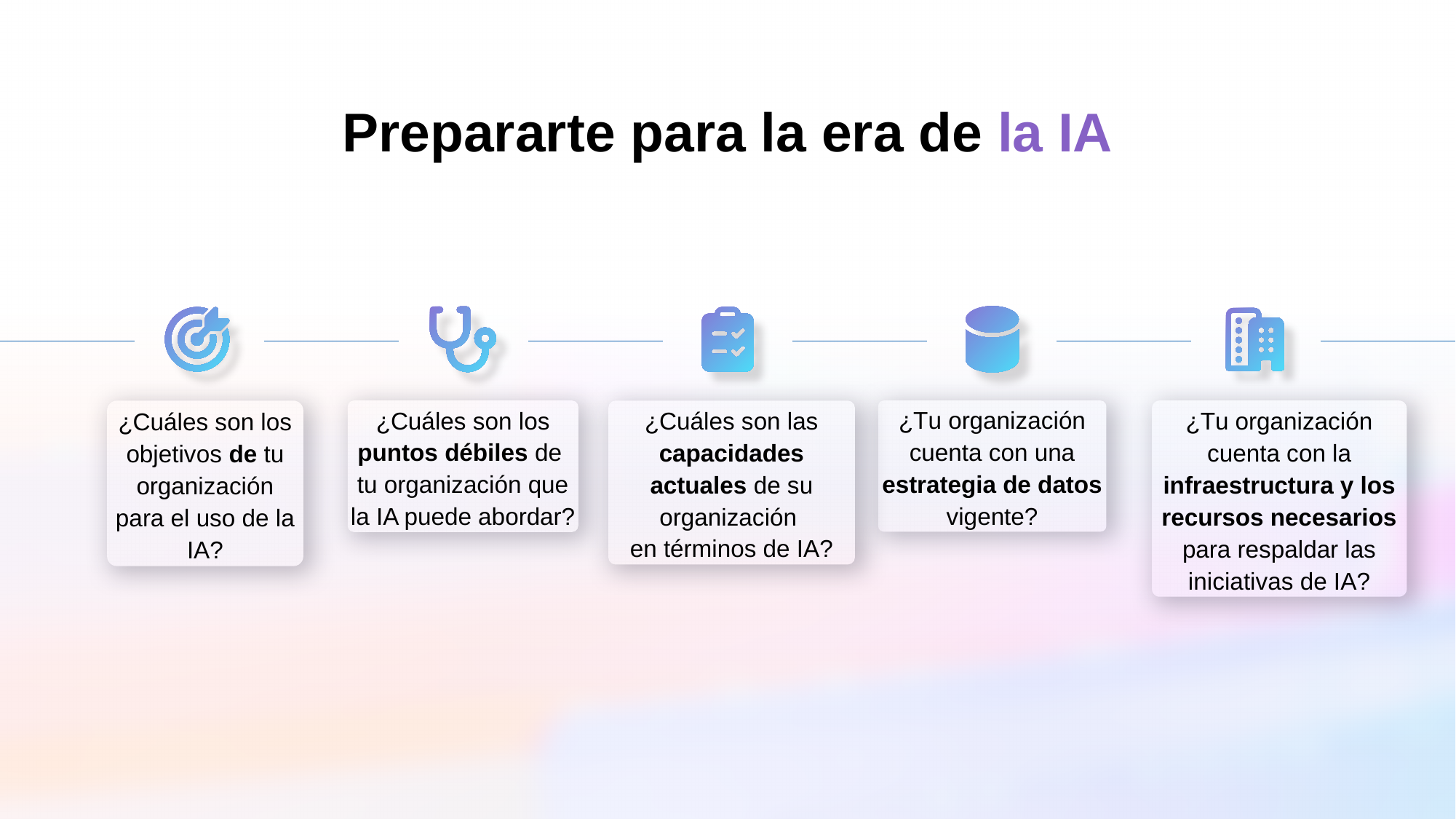

Prepararte para la era de la IA

¿Cuáles son los objetivos de tu organización para el uso de la IA?
¿Cuáles son los puntos débiles de
tu organización que la IA puede abordar?
¿Cuáles son las capacidades actuales de su organización
en términos de IA?
¿Tu organización cuenta con una estrategia de datos vigente?
¿Tu organización cuenta con la infraestructura y los recursos necesarios para respaldar las iniciativas de IA?